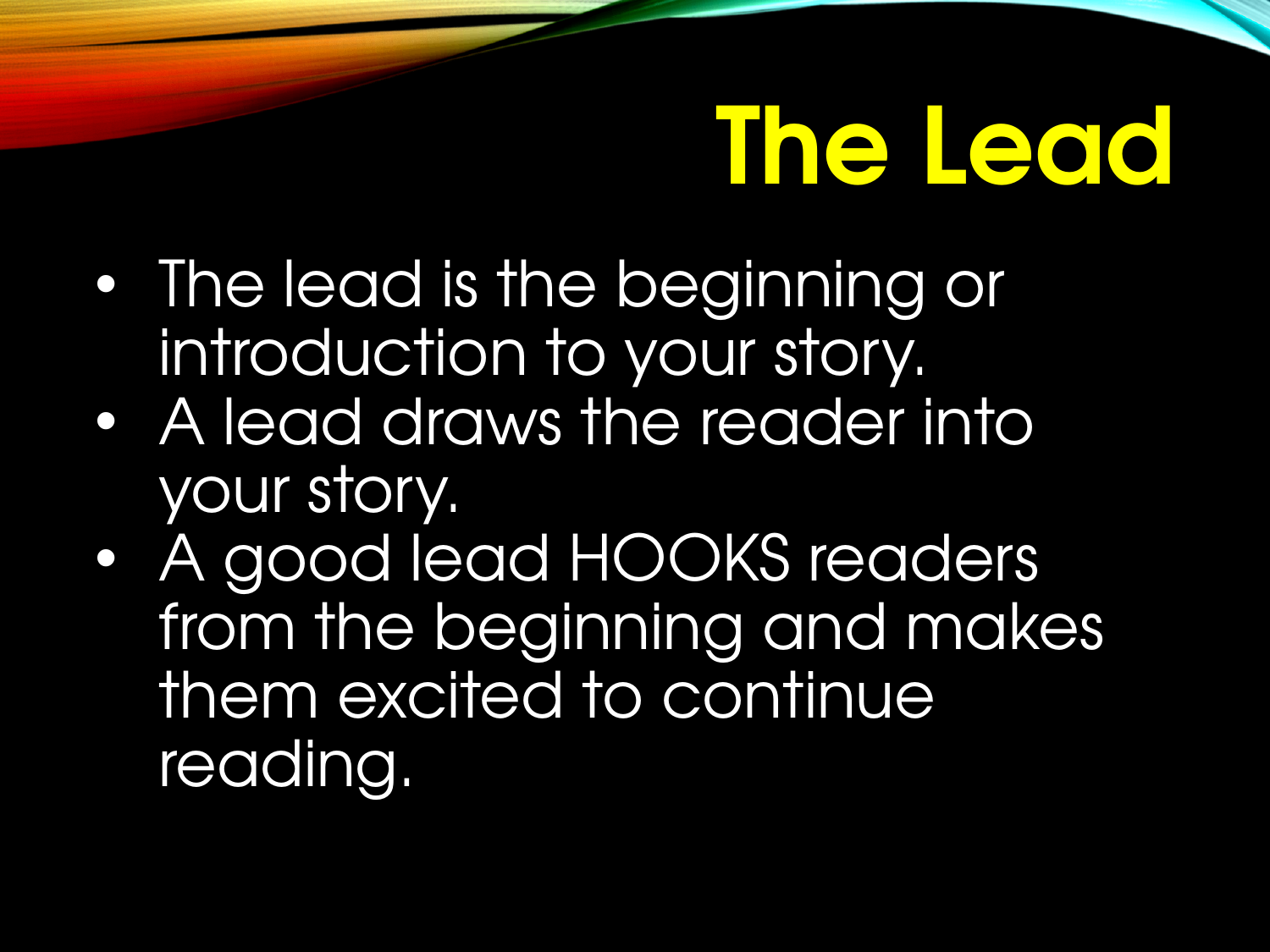

# The Lead
The lead is the beginning or introduction to your story.
A lead draws the reader into your story.
A good lead HOOKS readers from the beginning and makes them excited to continue reading.